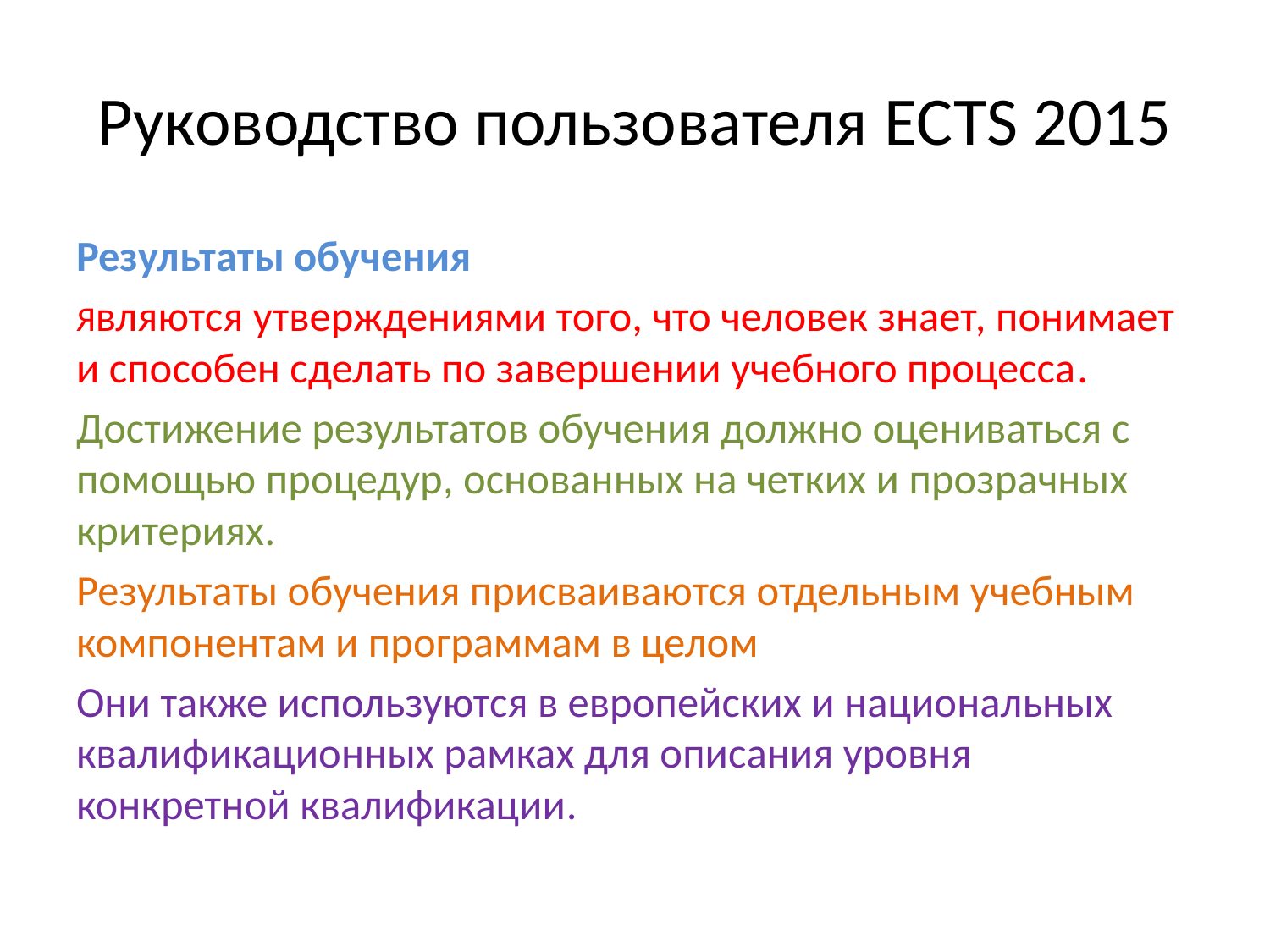

# Руководство пользователя ECTS 2015
Результаты обучения
Являются утверждениями того, что человек знает, понимает и способен сделать по завершении учебного процесса.
Достижение результатов обучения должно оцениваться с помощью процедур, основанных на четких и прозрачных критериях.
Результаты обучения присваиваются отдельным учебным компонентам и программам в целом
Они также используются в европейских и национальных квалификационных рамках для описания уровня конкретной квалификации.